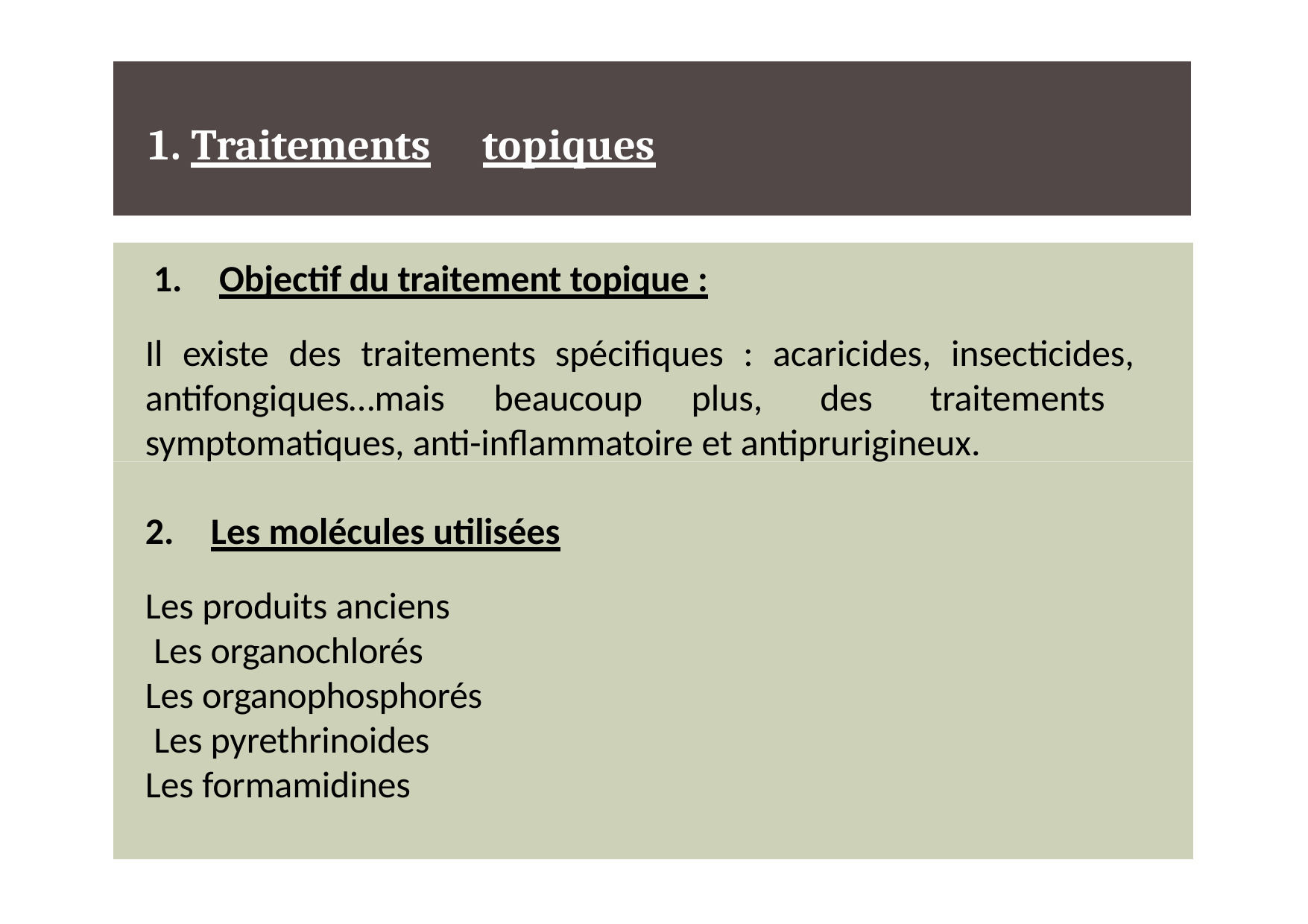

# 1. Traitements	topiques

Objectif du traitement topique :
Il existe des traitements spécifiques : acaricides, insecticides,  antifongiques…mais beaucoup plus, des traitements  symptomatiques, anti-inflammatoire et antiprurigineux.

Les molécules utilisées
Les produits anciens  Les organochlorés
Les organophosphorés  Les pyrethrinoides
Les formamidines